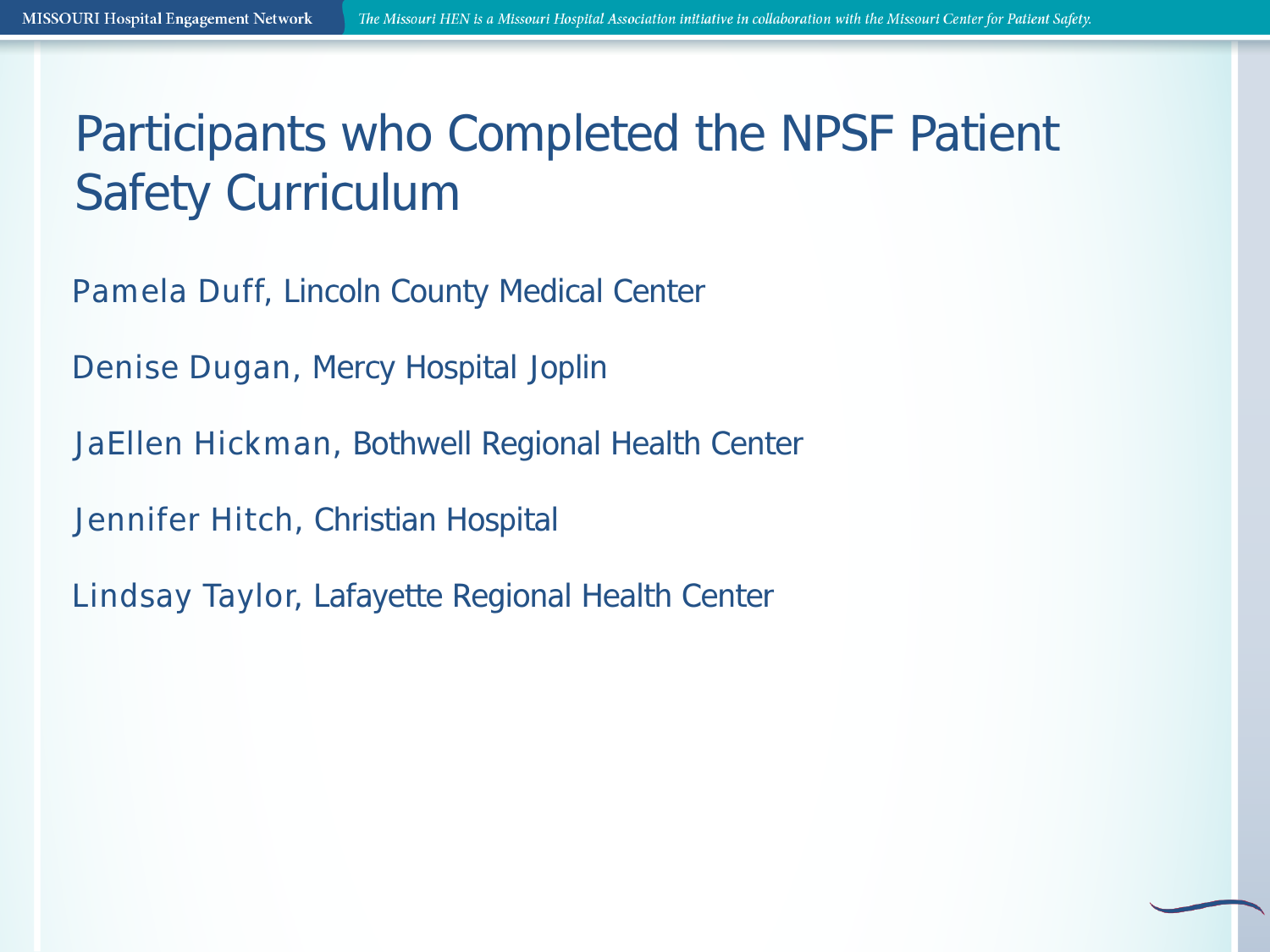

Participants who Completed the NPSF Patient Safety Curriculum
Pamela Duff, Lincoln County Medical Center

Denise Dugan, Mercy Hospital Joplin

JaEllen Hickman, Bothwell Regional Health Center

Jennifer Hitch, Christian Hospital

Lindsay Taylor, Lafayette Regional Health Center